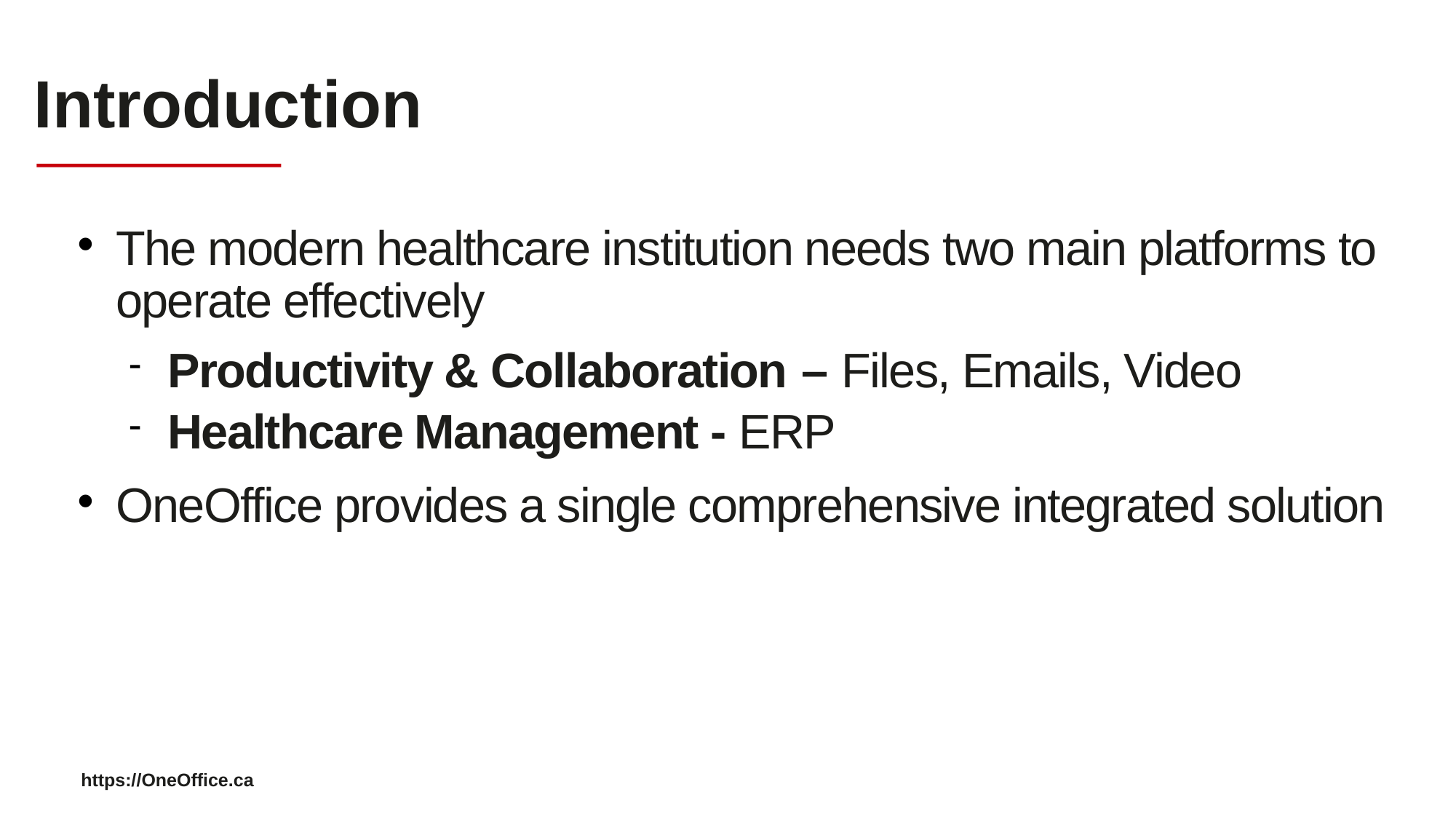

# Introduction
The modern healthcare institution needs two main platforms to operate effectively
Productivity & Collaboration – Files, Emails, Video
Healthcare Management - ERP
OneOffice provides a single comprehensive integrated solution